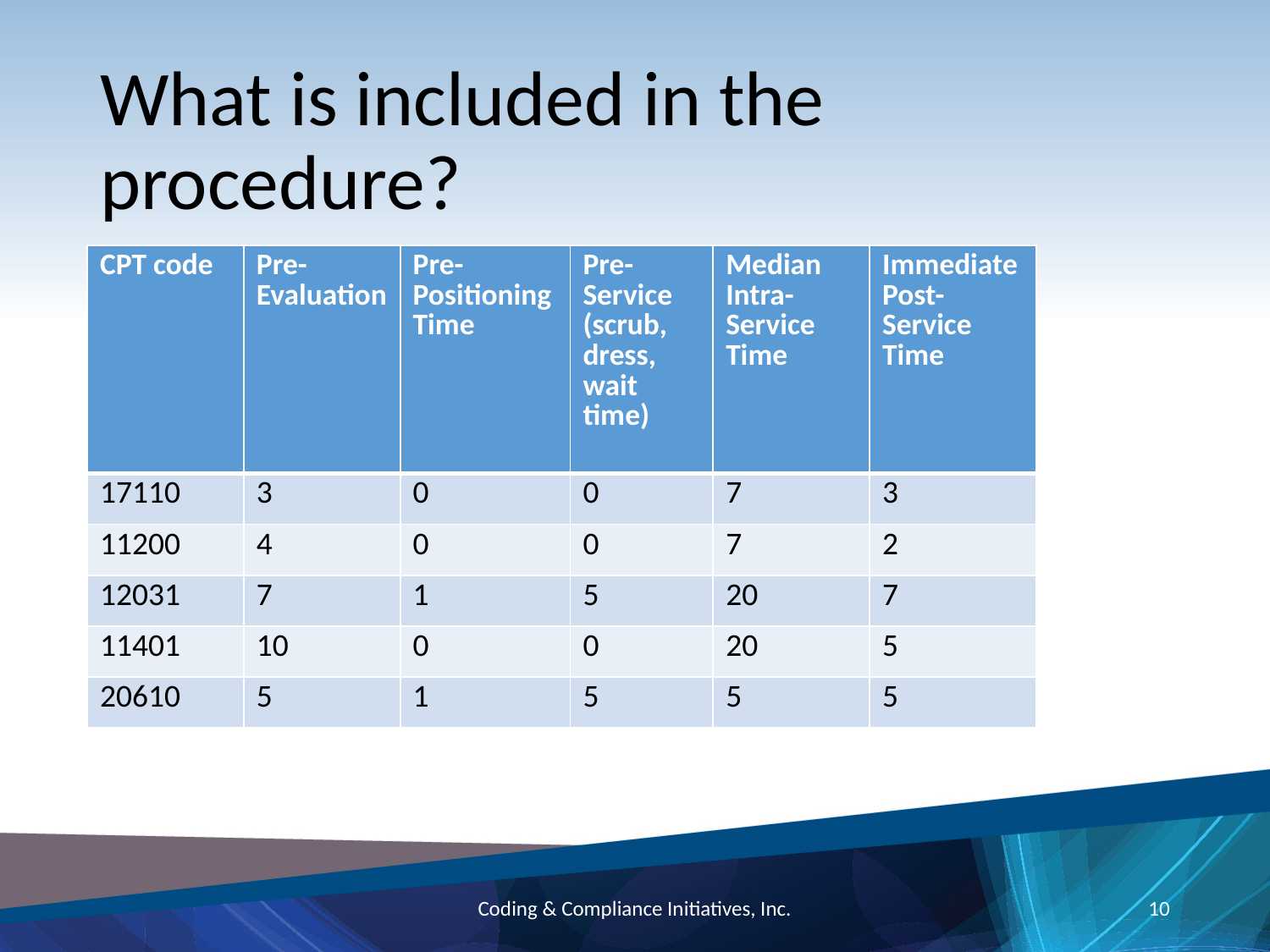

# What is included in the procedure?
| CPT code | Pre-Evaluation | Pre-Positioning Time | Pre-Service (scrub, dress, wait time) | Median Intra-Service Time | Immediate Post-Service Time |
| --- | --- | --- | --- | --- | --- |
| 17110 | 3 | 0 | 0 | 7 | 3 |
| 11200 | 4 | 0 | 0 | 7 | 2 |
| 12031 | 7 | 1 | 5 | 20 | 7 |
| 11401 | 10 | 0 | 0 | 20 | 5 |
| 20610 | 5 | 1 | 5 | 5 | 5 |
Coding & Compliance Initiatives, Inc.
10